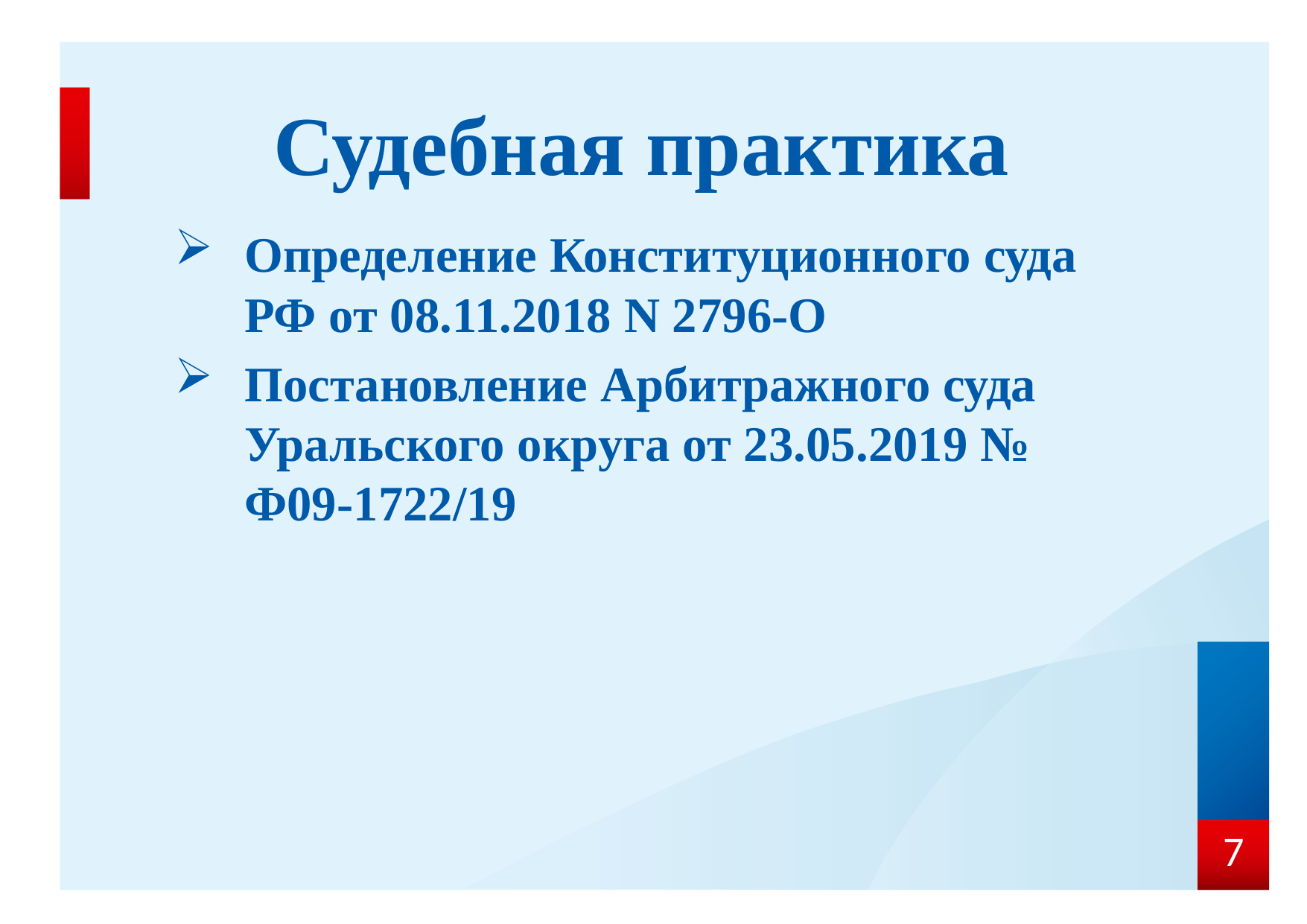

# Судебная практика
Определение Конституционного суда РФ от 08.11.2018 N 2796-О
Постановление Арбитражного суда Уральского округа от 23.05.2019 № Ф09-1722/19
7